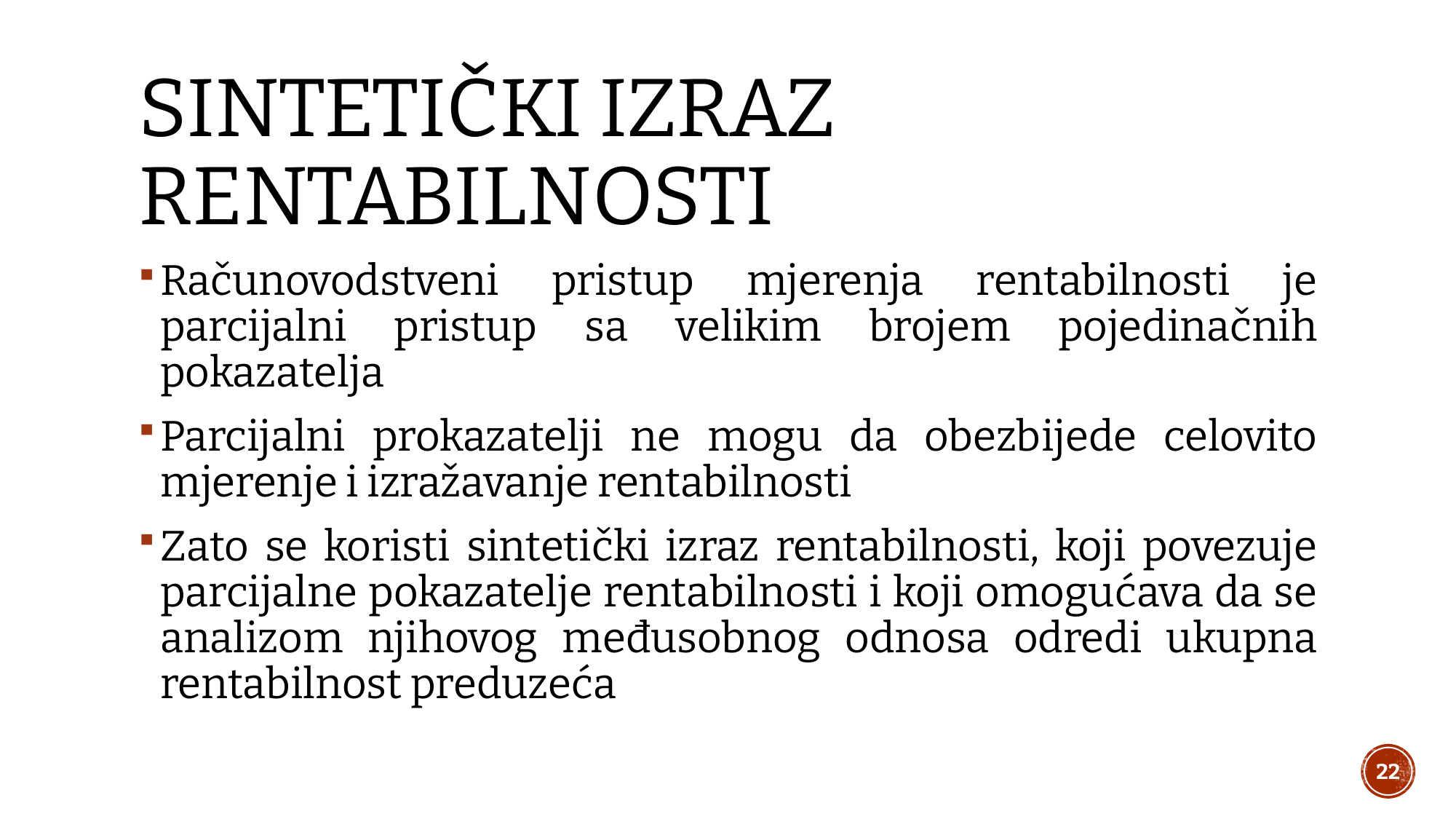

# Sintetički izraz rentabilnosti
Računovodstveni pristup mjerenja rentabilnosti je parcijalni pristup sa velikim brojem pojedinačnih pokazatelja
Parcijalni prokazatelji ne mogu da obezbijede celovito mjerenje i izražavanje rentabilnosti
Zato se koristi sintetički izraz rentabilnosti, koji povezuje parcijalne pokazatelje rentabilnosti i koji omogućava da se analizom njihovog međusobnog odnosa odredi ukupna rentabilnost preduzeća

22